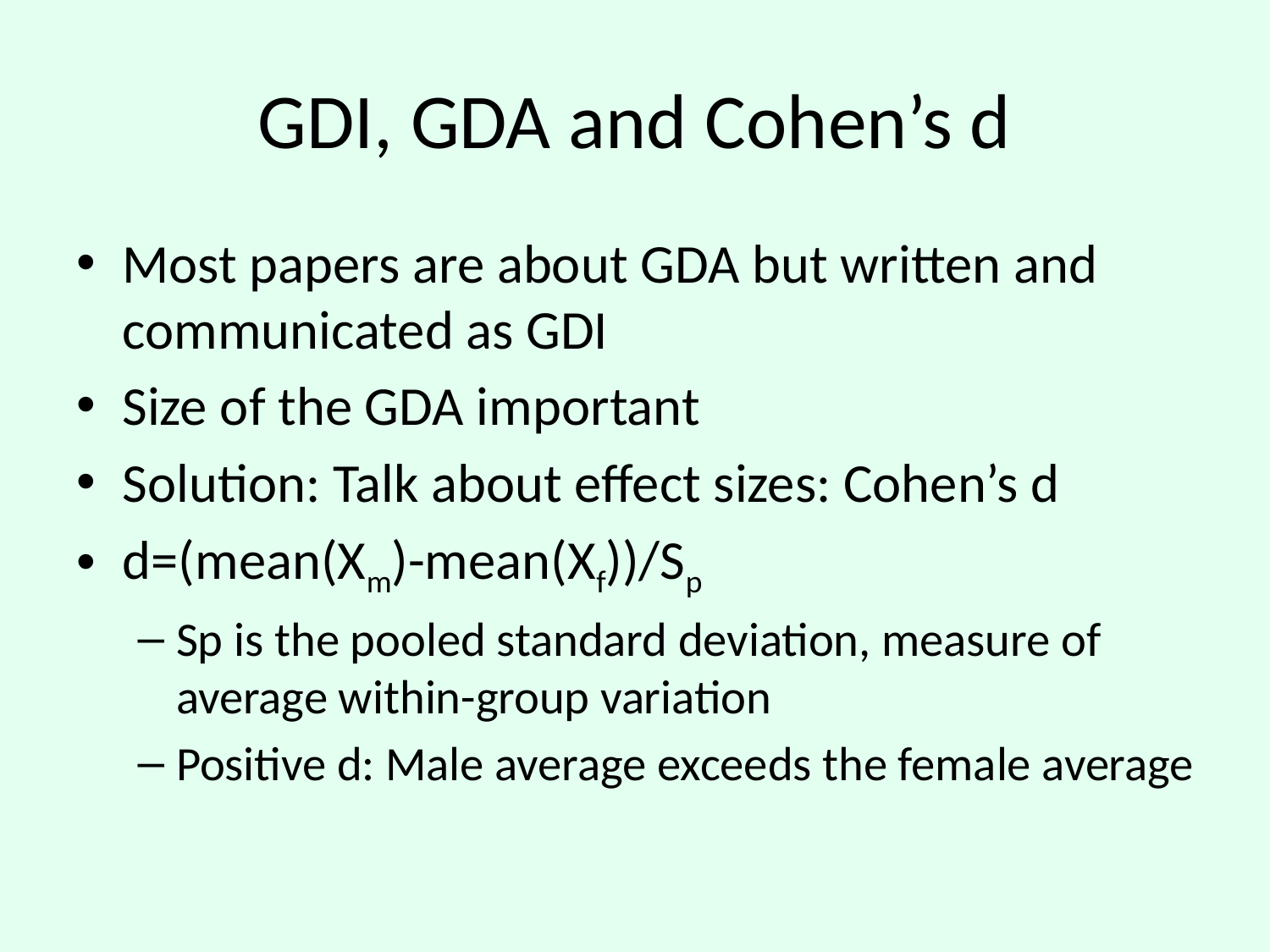

# GDI, GDA and Cohen’s d
Most papers are about GDA but written and communicated as GDI
Size of the GDA important
Solution: Talk about effect sizes: Cohen’s d
d=(mean(Xm)-mean(Xf))/Sp
Sp is the pooled standard deviation, measure of average within-group variation
Positive d: Male average exceeds the female average